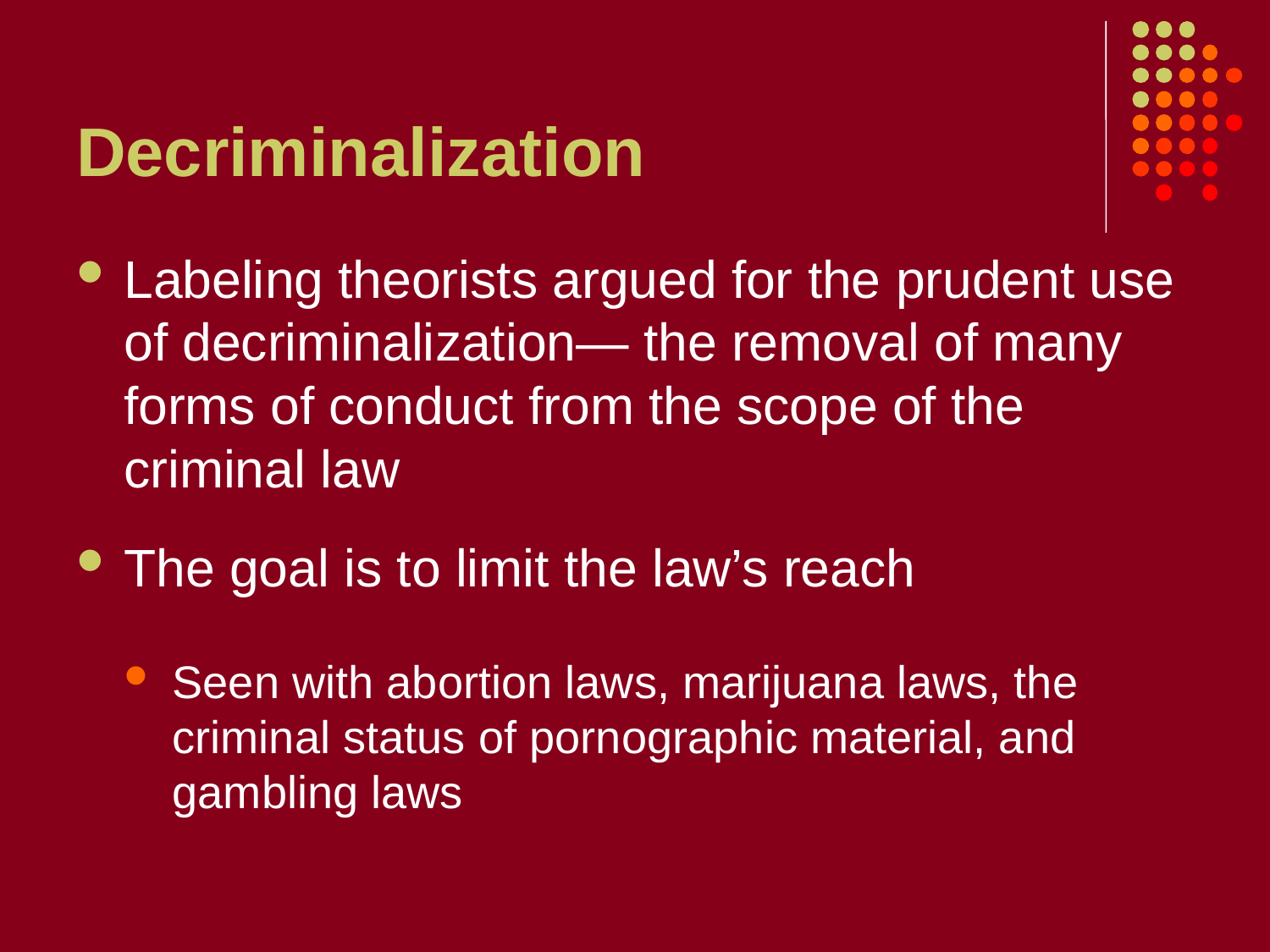

# Decriminalization
Labeling theorists argued for the prudent use of decriminalization— the removal of many forms of conduct from the scope of the criminal law

The goal is to limit the law’s reach

Seen with abortion laws, marijuana laws, the criminal status of pornographic material, and gambling laws